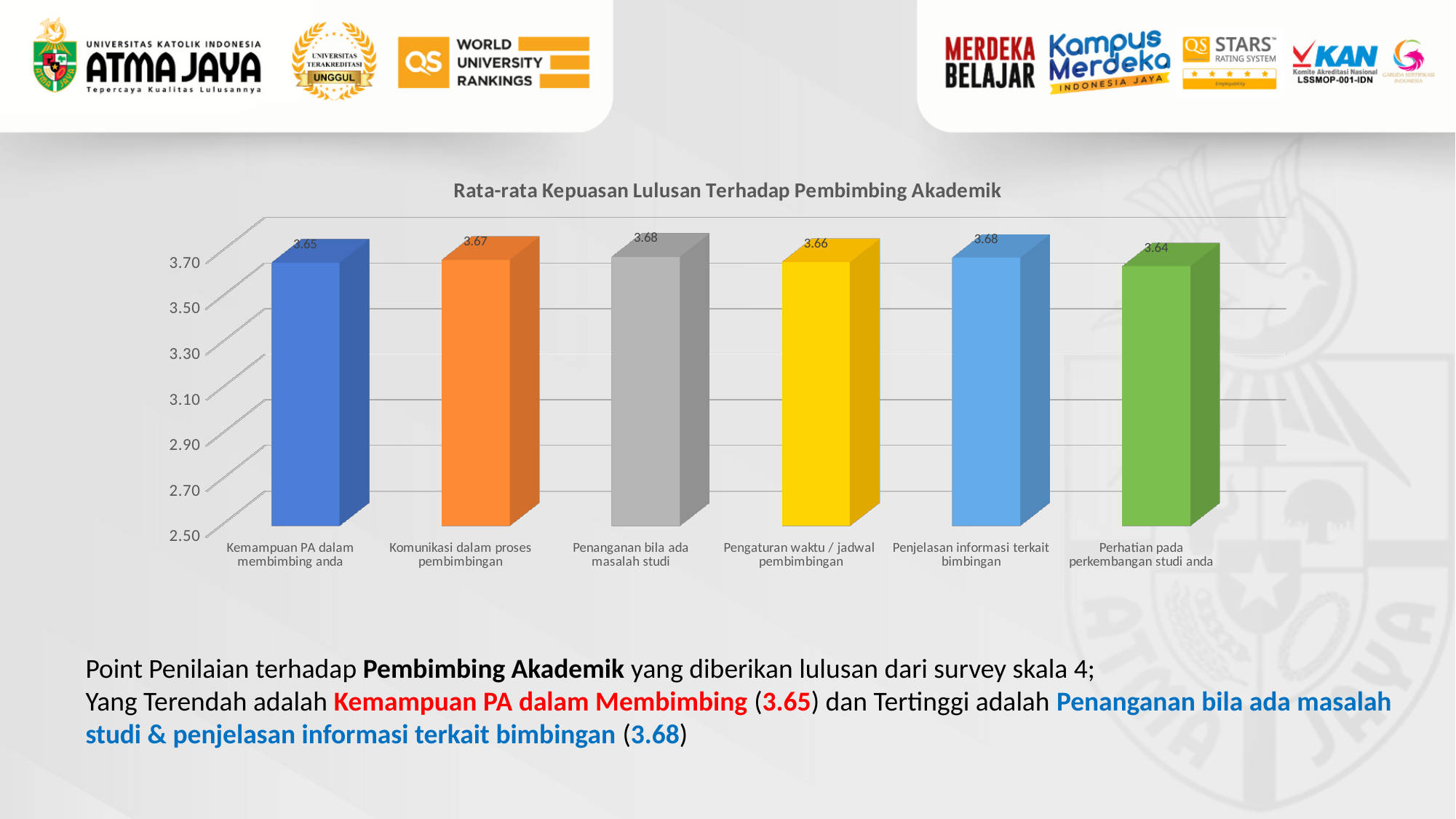

[unsupported chart]

Point Penilaian terhadap Pembimbing Akademik yang diberikan lulusan dari survey skala 4;
Yang Terendah adalah Kemampuan PA dalam Membimbing (3.65) dan Tertinggi adalah Penanganan bila ada masalah studi & penjelasan informasi terkait bimbingan (3.68)